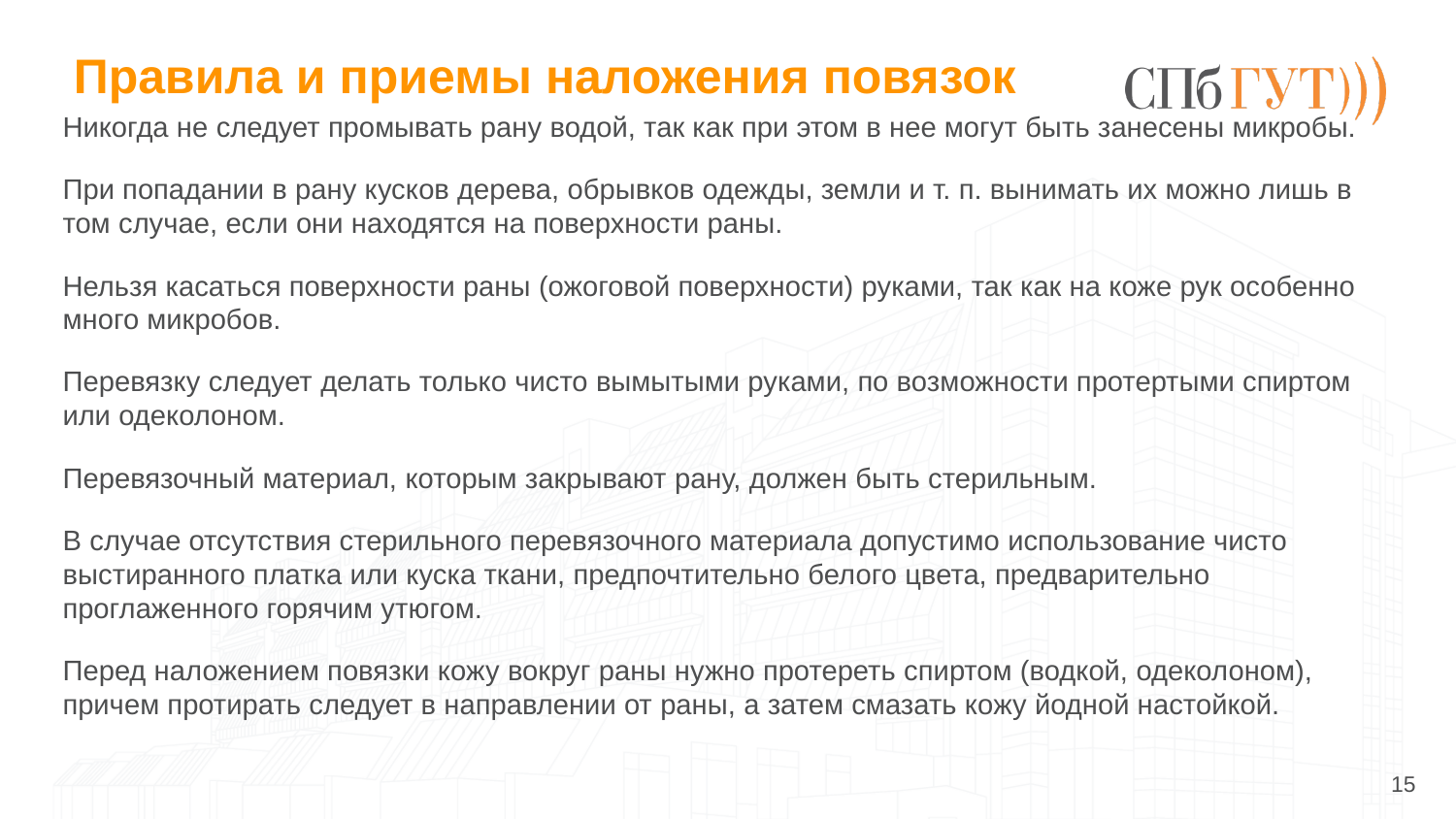

# Правила и приемы наложения повязок
Никогда не следует промывать рану водой, так как при этом в нее могут быть занесены микробы.
При попадании в рану кусков дерева, обрывков одежды, земли и т. п. вынимать их можно лишь в том случае, если они находятся на поверхности раны.
Нельзя касаться поверхности раны (ожоговой поверхности) руками, так как на коже рук особенно много микробов.
Перевязку следует делать только чисто вымытыми руками, по возможности протертыми спиртом или одеколоном.
Перевязочный материал, которым закрывают рану, должен быть стерильным.
В случае отсутствия стерильного перевязочного материала допустимо использование чисто выстиранного платка или куска ткани, предпочтительно белого цвета, предварительно проглаженного горячим утюгом.
Перед наложением повязки кожу вокруг раны нужно протереть спиртом (водкой, одеколоном), причем протирать следует в направлении от раны, а затем смазать кожу йодной настойкой.

15